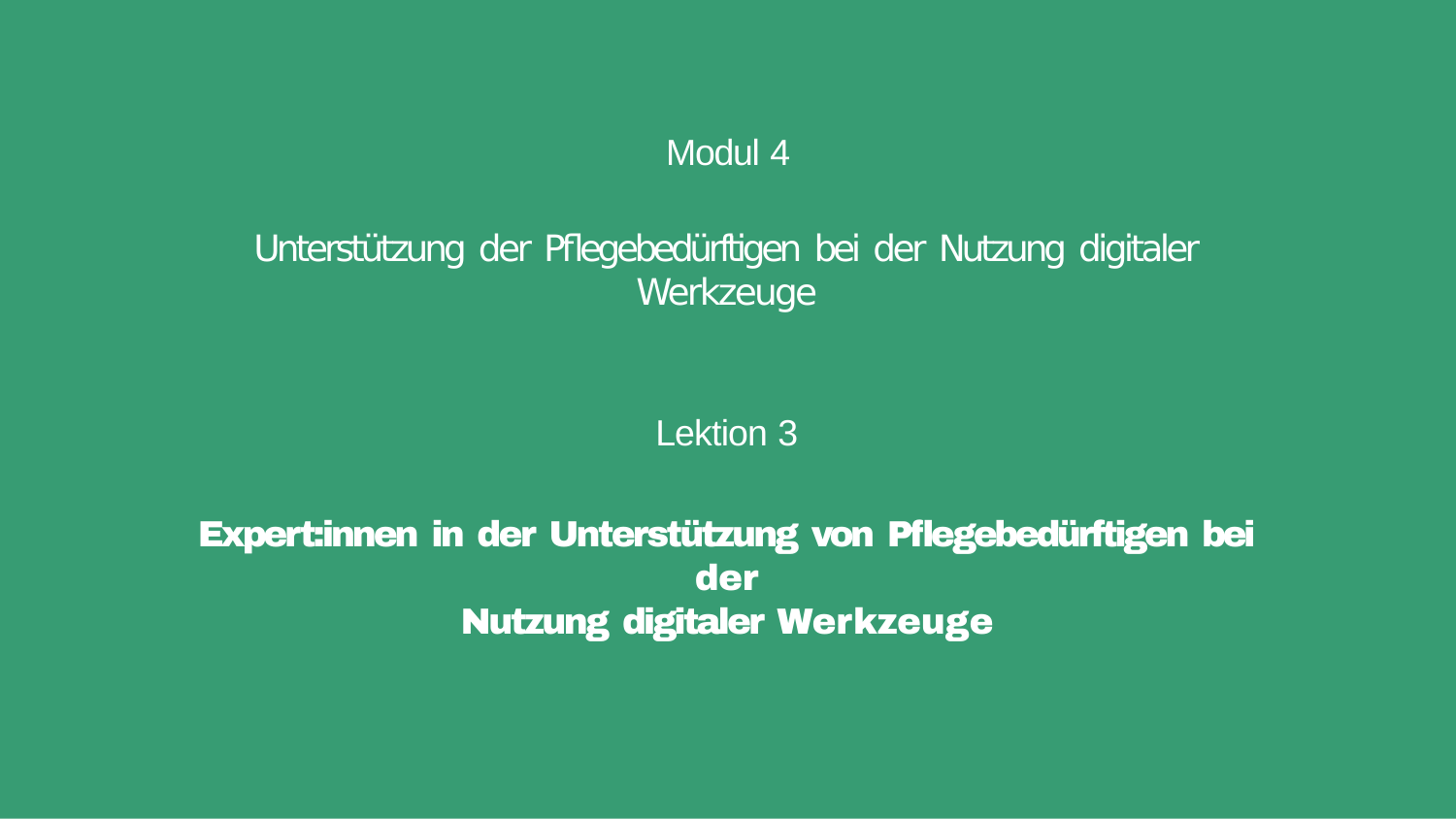

Modul 4

Unterstützung der Pflegebedürftigen bei der Nutzung digitaler Werkzeuge

Lektion 3

Expert:innen in der Unterstützung von Pflegebedürftigen bei der
Nutzung digitaler Werkzeuge